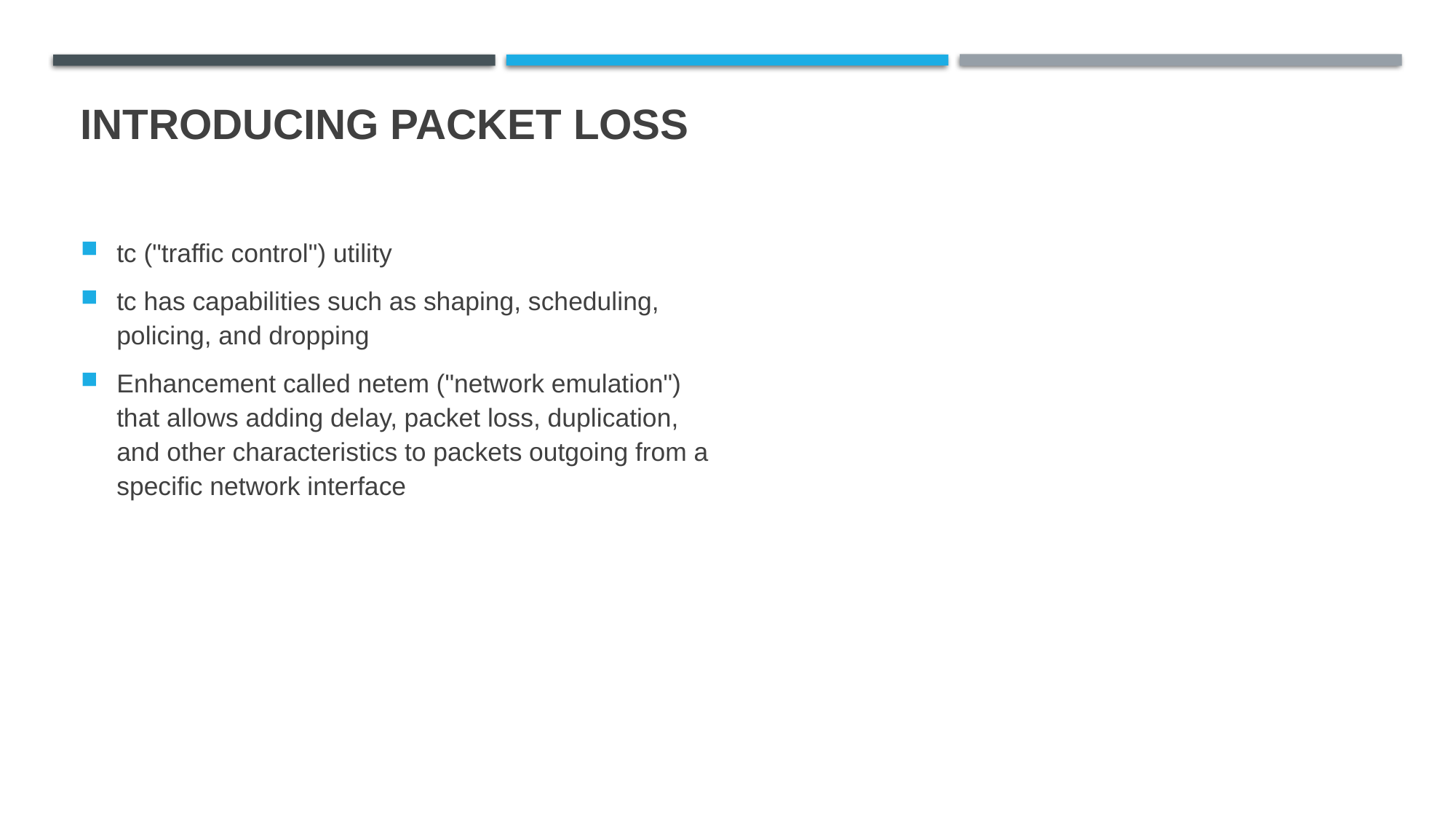

# introducing PACKET LOSS
tc ("traffic control") utility
tc has capabilities such as shaping, scheduling, policing, and dropping
Enhancement called netem ("network emulation") that allows adding delay, packet loss, duplication, and other characteristics to packets outgoing from a specific network interface